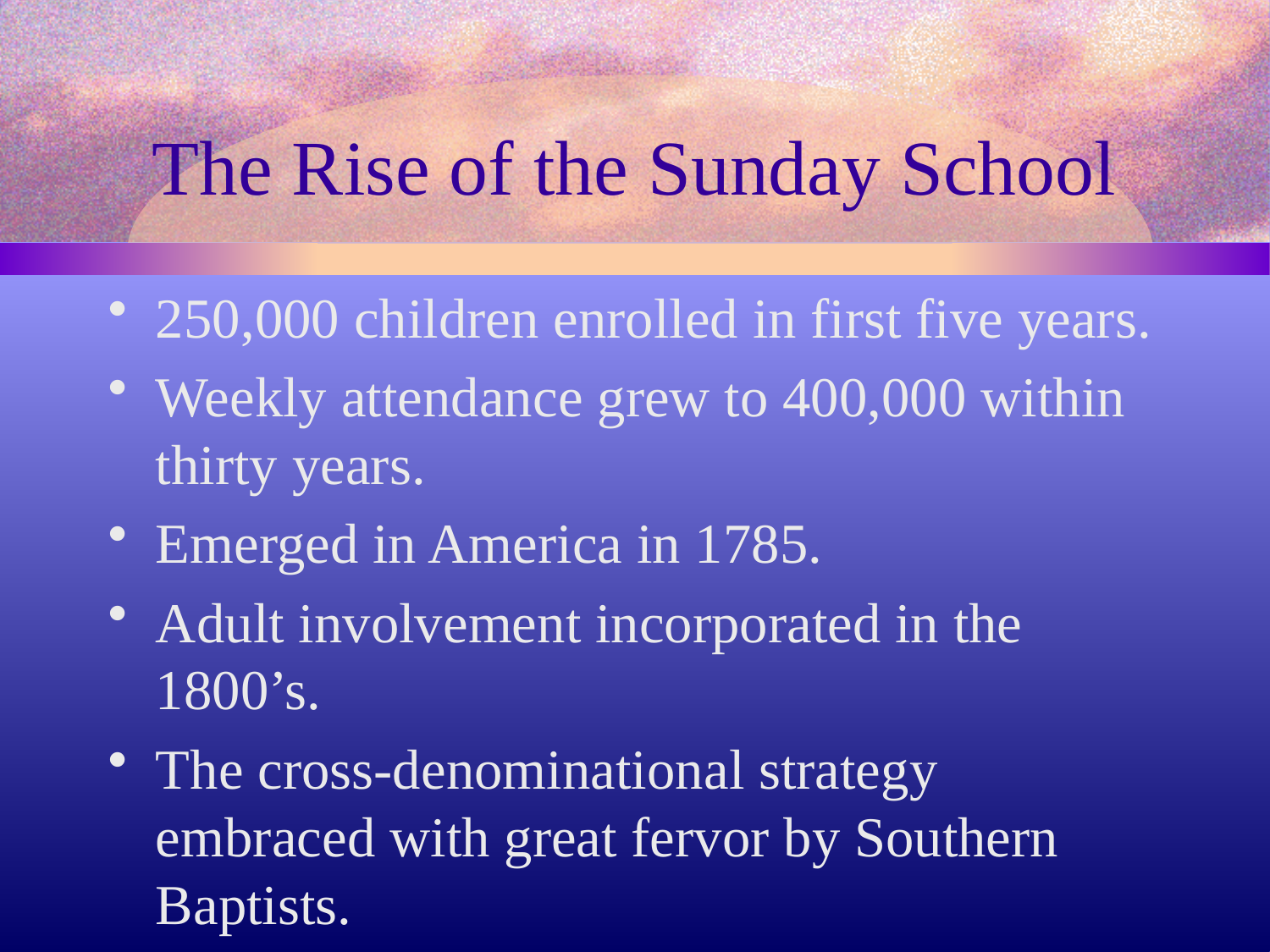

# The Rise of the Sunday School
250,000 children enrolled in first five years.
Weekly attendance grew to 400,000 within thirty years.
Emerged in America in 1785.
Adult involvement incorporated in the 1800’s.
The cross-denominational strategy embraced with great fervor by Southern Baptists.